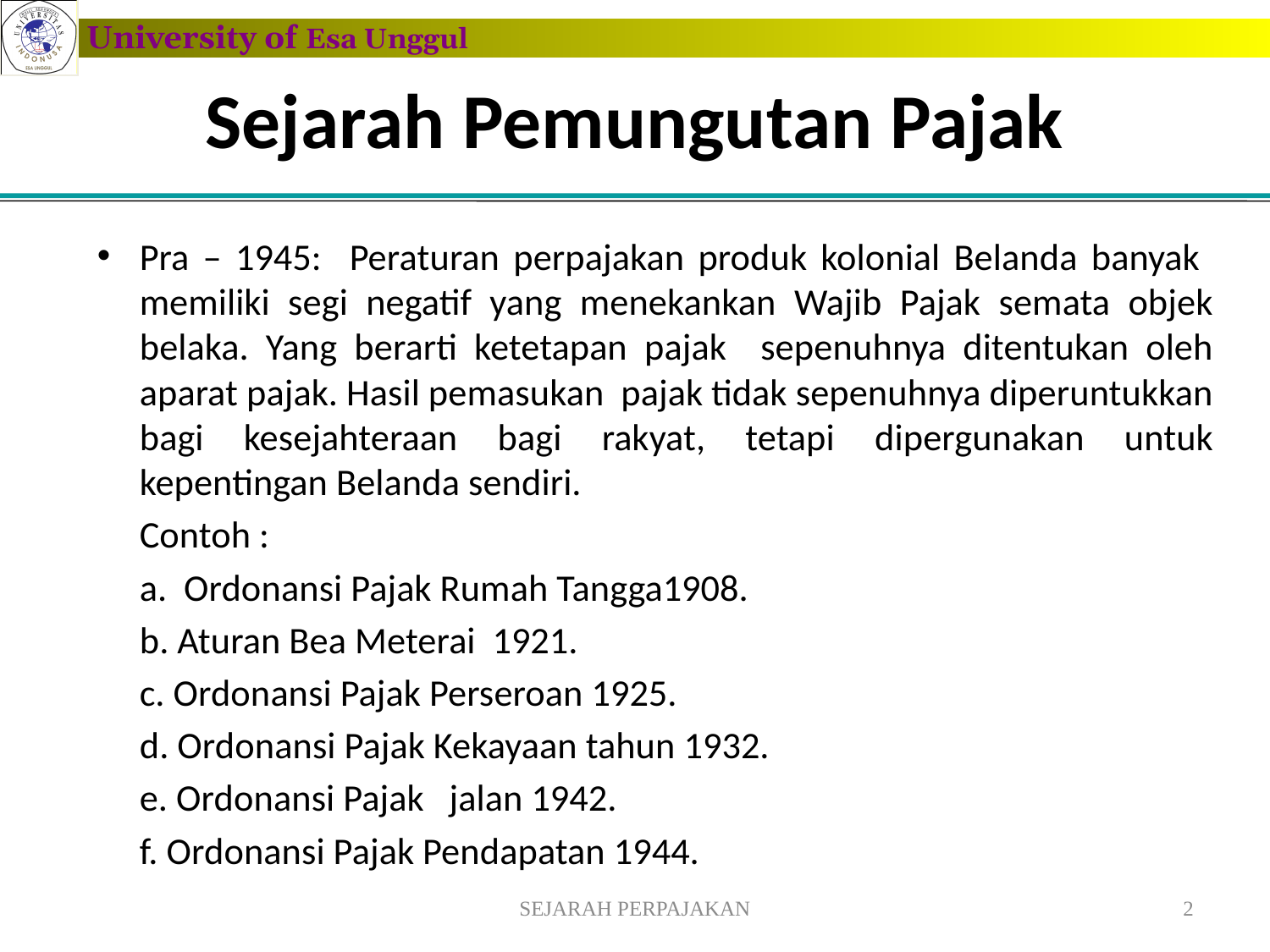

# Sejarah Pemungutan Pajak
Pra – 1945:  Peraturan perpajakan produk kolonial Belanda banyak  memiliki segi negatif yang menekankan Wajib Pajak semata objek belaka. Yang berarti ketetapan pajak  sepenuhnya ditentukan oleh aparat pajak. Hasil pemasukan  pajak tidak sepenuhnya diperuntukkan bagi kesejahteraan bagi rakyat, tetapi dipergunakan untuk kepentingan Belanda sendiri.
	Contoh :
	a.  Ordonansi Pajak Rumah Tangga1908.
	b. Aturan Bea Meterai  1921.
	c. Ordonansi Pajak Perseroan 1925.
	d. Ordonansi Pajak Kekayaan tahun 1932.
	e. Ordonansi Pajak   jalan 1942.
	f. Ordonansi Pajak Pendapatan 1944.

SEJARAH PERPAJAKAN
2